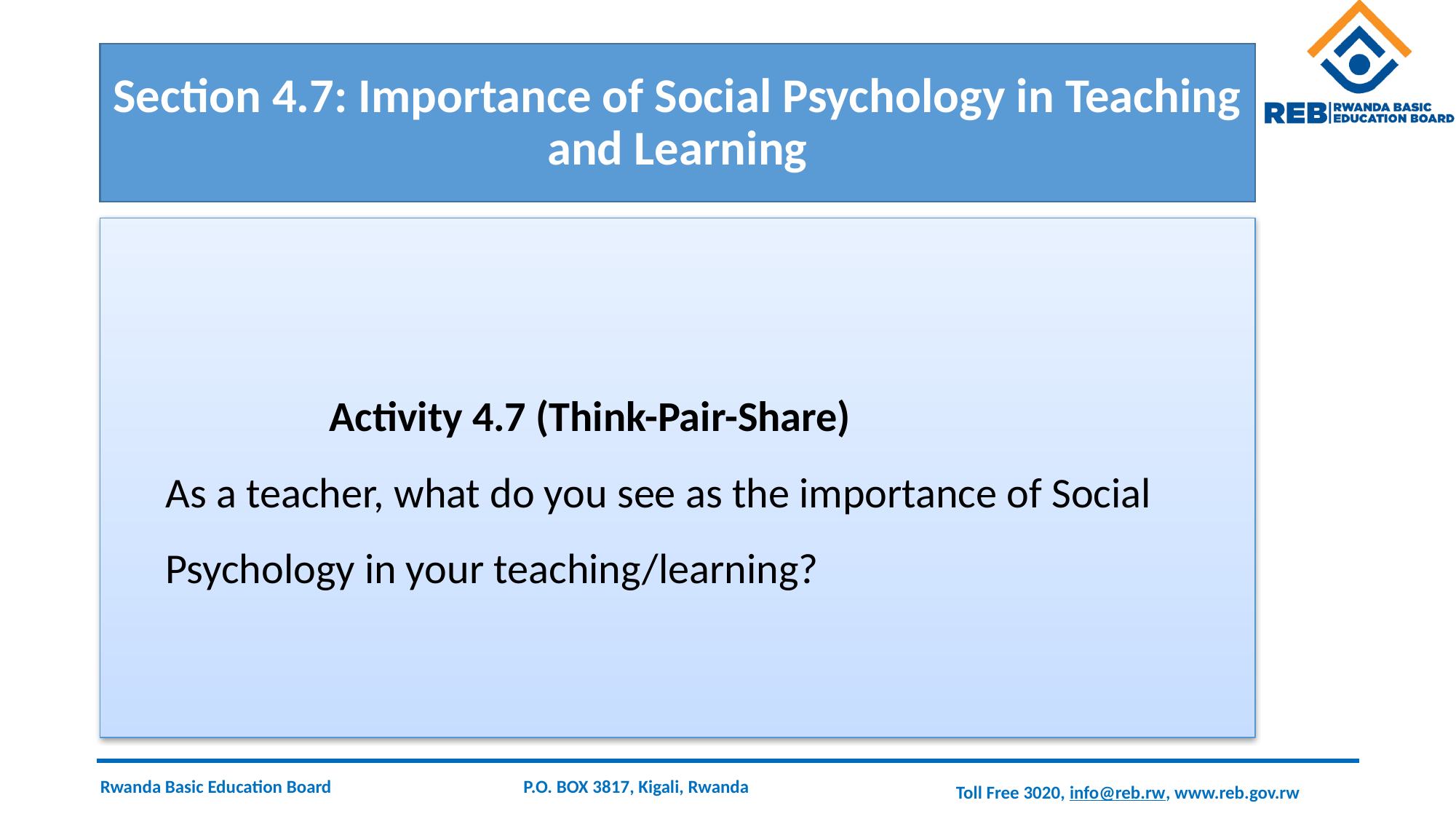

# Section 4.7: Importance of Social Psychology in Teaching and Learning
                 Activity 4.7 (Think-Pair-Share)
As a teacher, what do you see as the importance of Social Psychology in your teaching/learning?